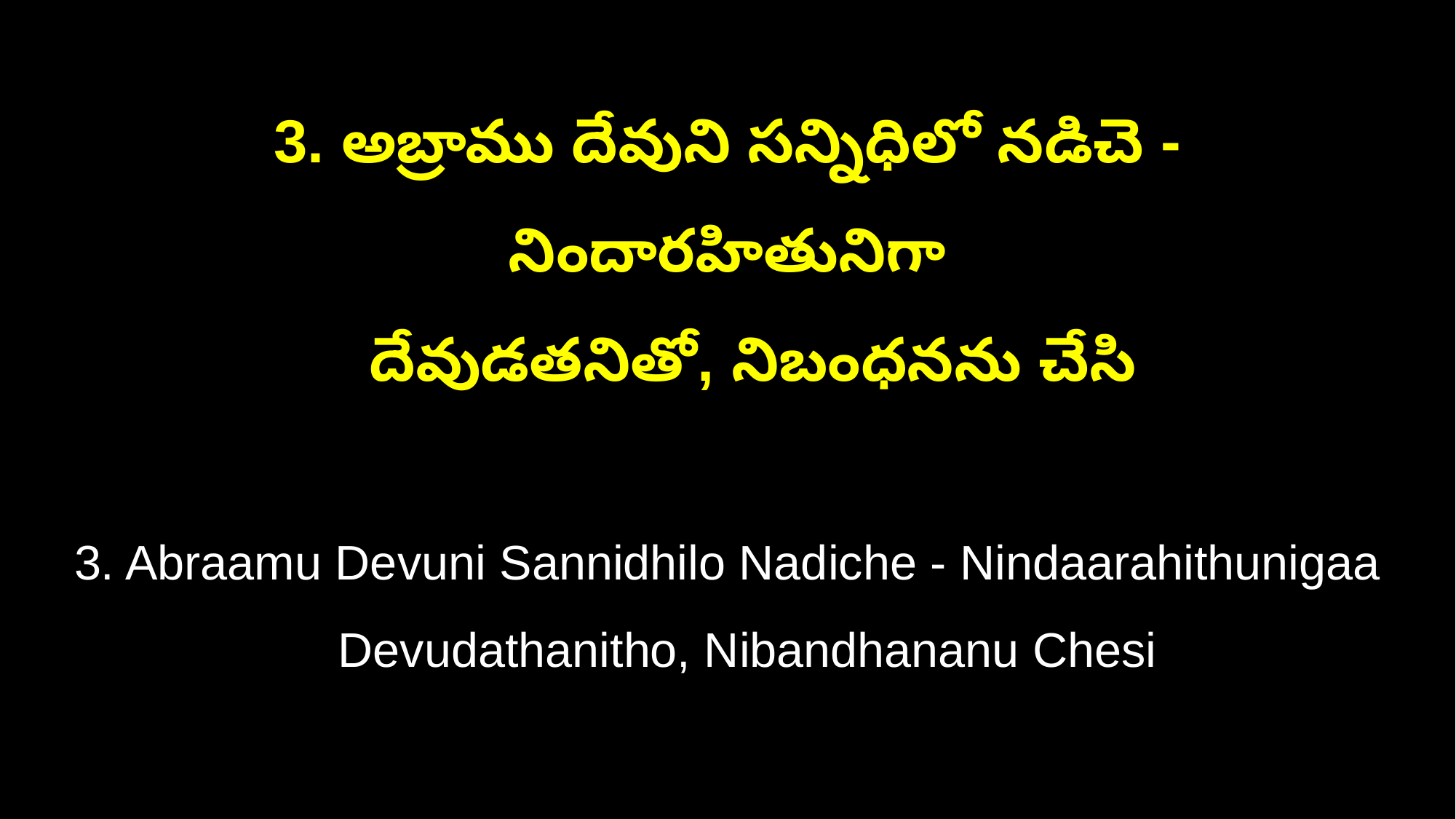

3. అబ్రాము దేవుని సన్నిధిలో నడిచె - నిందారహితునిగా
   దేవుడతనితో, నిబంధనను చేసి
3. Abraamu Devuni Sannidhilo Nadiche - Nindaarahithunigaa
   Devudathanitho, Nibandhananu Chesi